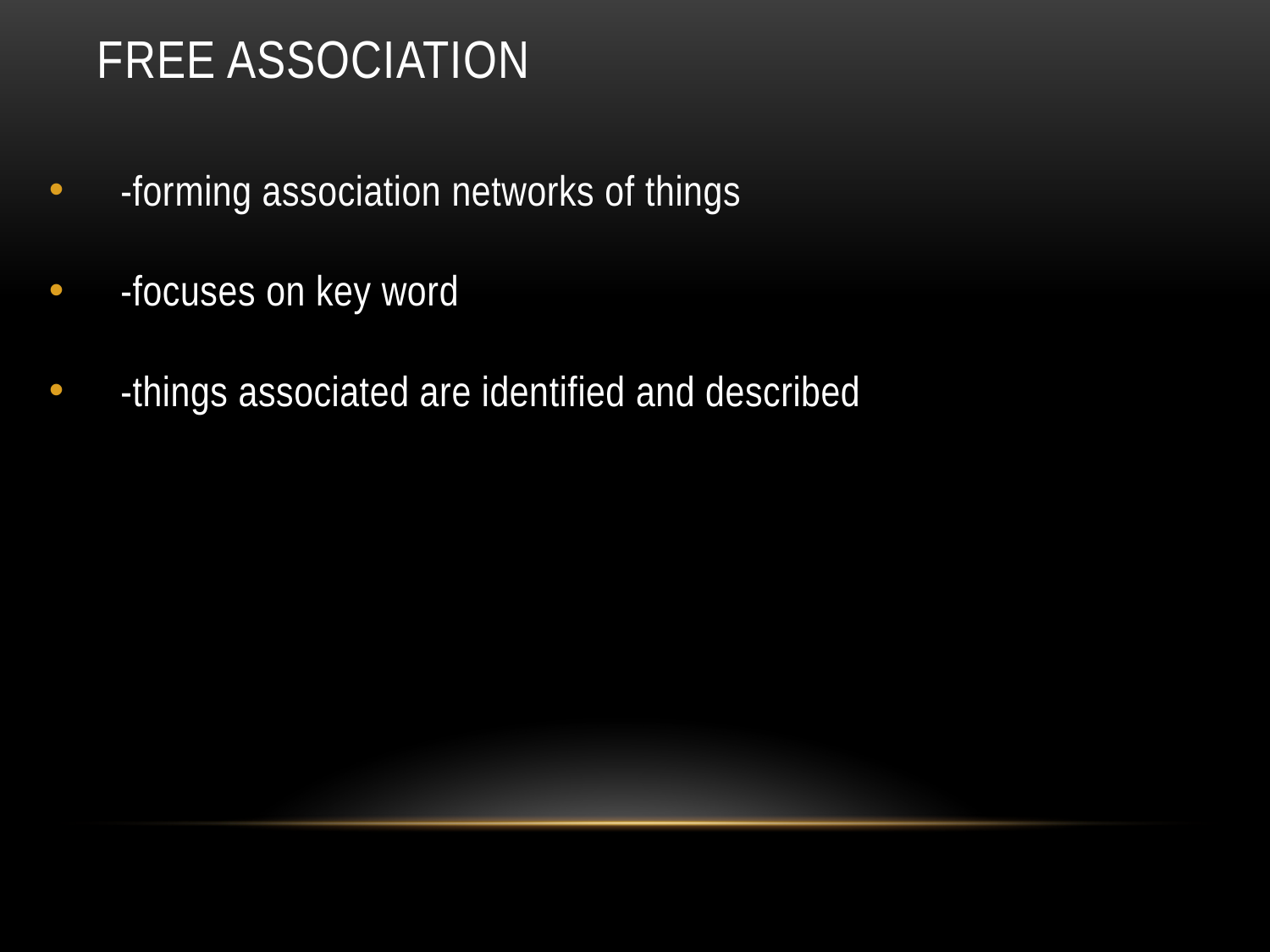

# Free association
-forming association networks of things
-focuses on key word
-things associated are identified and described